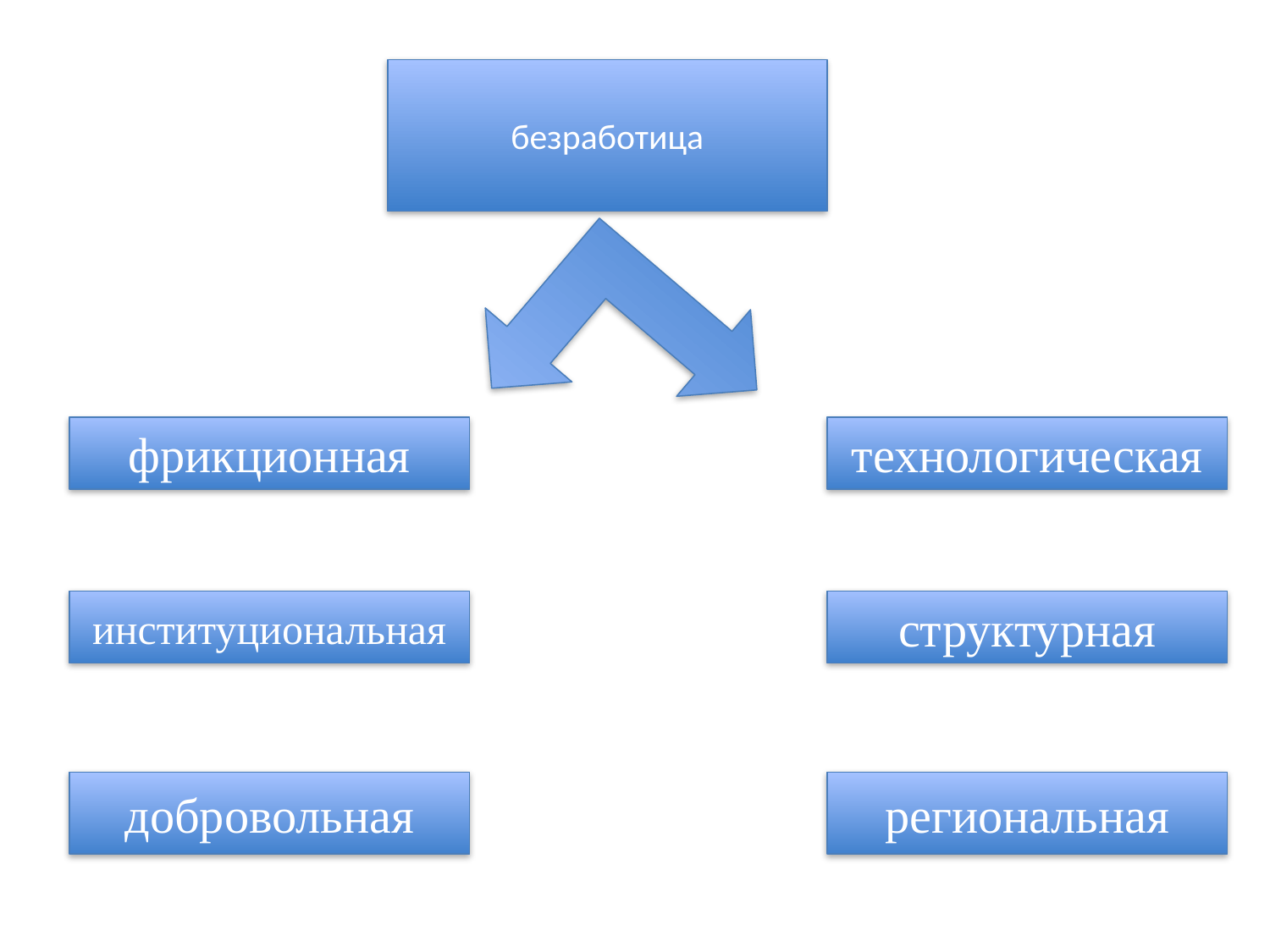

безработица

фрикционная
технологическая
институциональная
структурная
добровольная
региональная